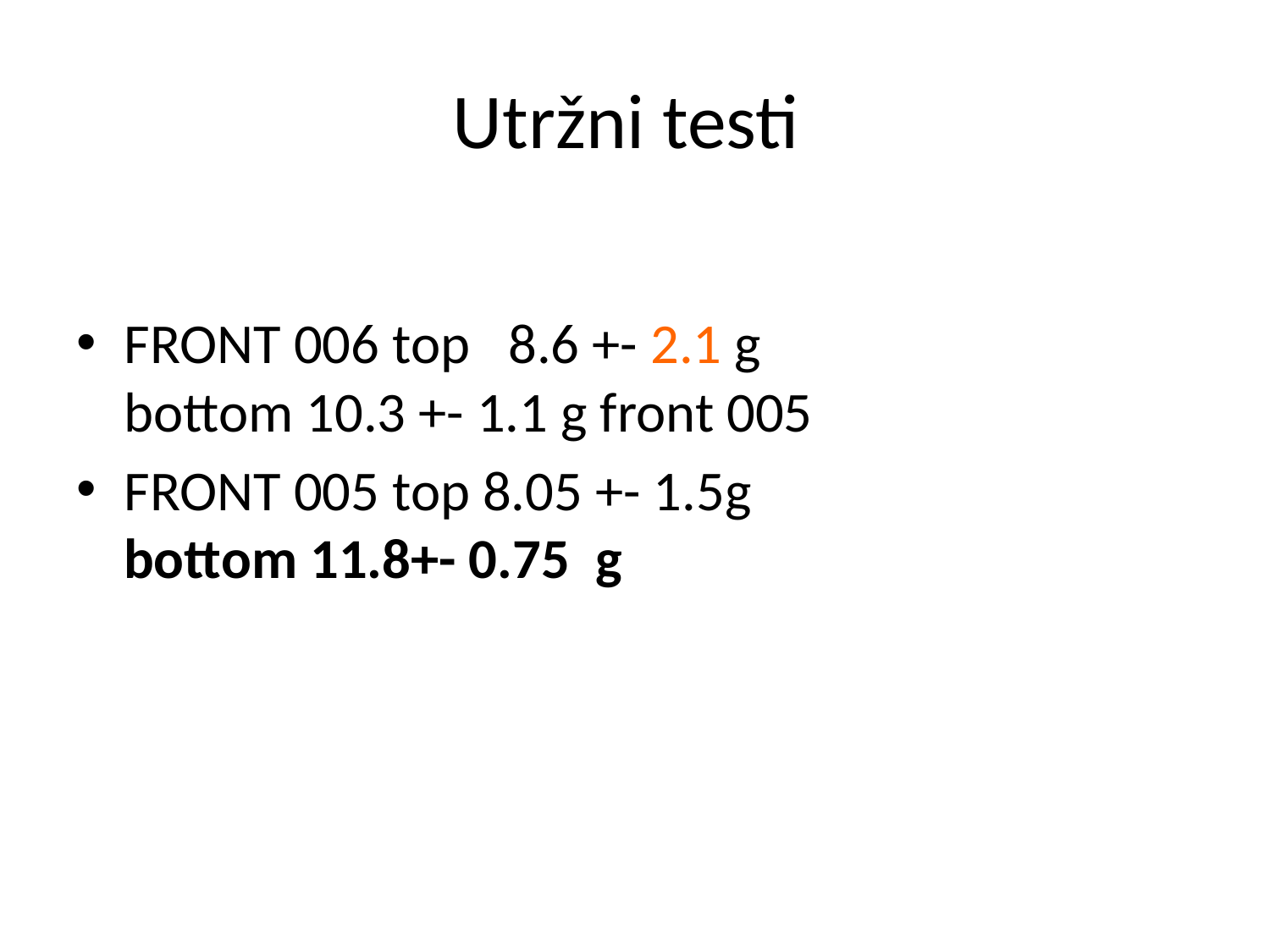

# Utržni testi

FRONT 006 top   8.6 +- 2.1 g
bottom 10.3 +- 1.1 g front 005
FRONT 005 top 8.05 +- 1.5g
bottom 11.8+- 0.75  g